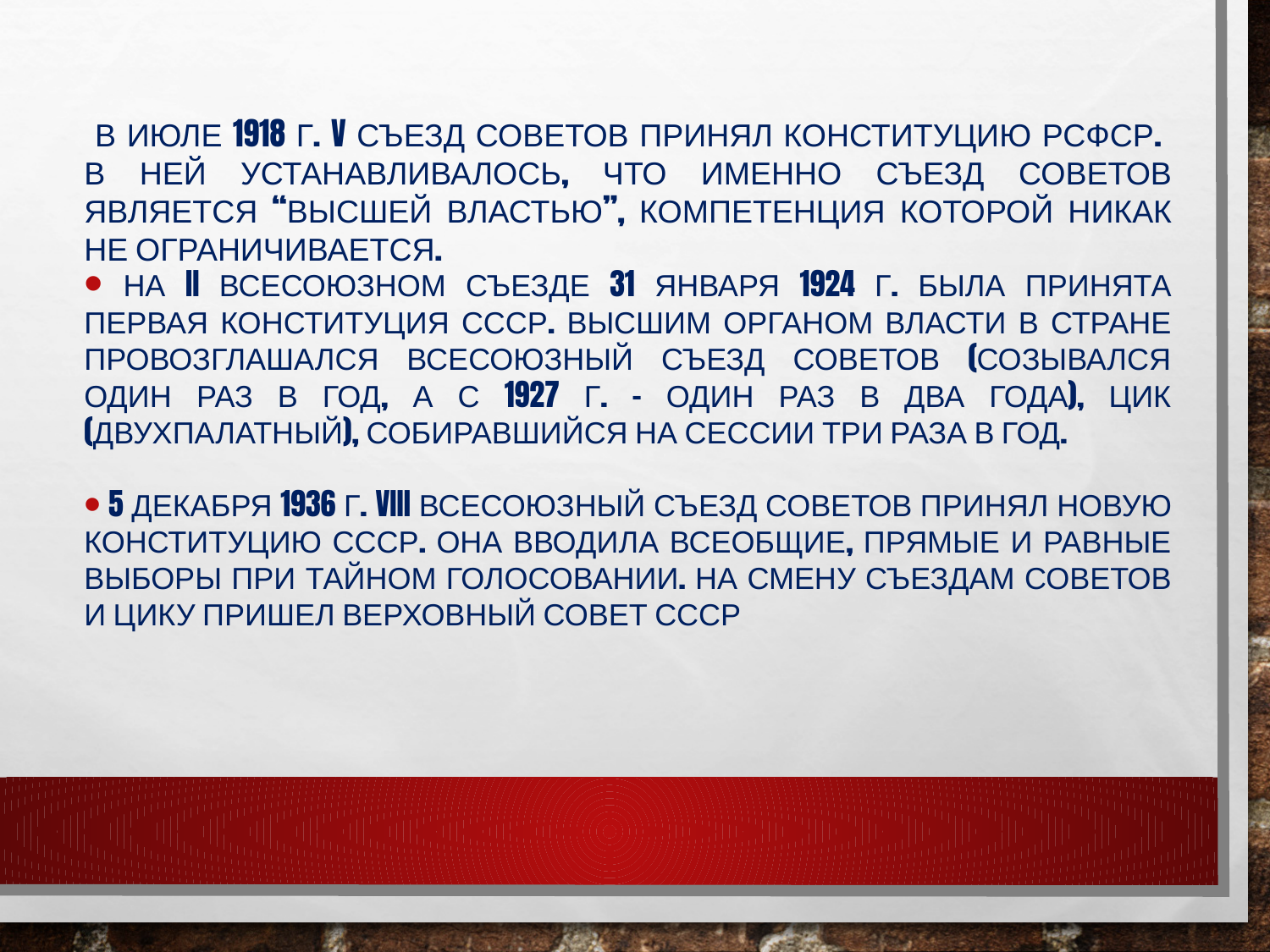

# В июле 1918 г. V съезд советов принял Конституцию РСФСР. В ней устанавливалось, что именно съезд советов является “высшей властью”, компетенция которой никак не ограничивается.

 На II Всесоюзном съезде 31 января 1924 г. была принята первая Конституция СССР. Высшим органом власти в стране провозглашался всесоюзный съезд советов (созывался один раз в год, а с 1927 г. - один раз в два года), ЦИК (двухпалатный), собиравшийся на сессии три раза в год.

 5 декабря 1936 г. VIII Всесоюзный съезд советов принял новую Конституцию СССР. Она вводила всеобщие, прямые и равные выборы при тайном голосовании. На смену съездам советов и ЦИКу пришел Верховный Совет СССР